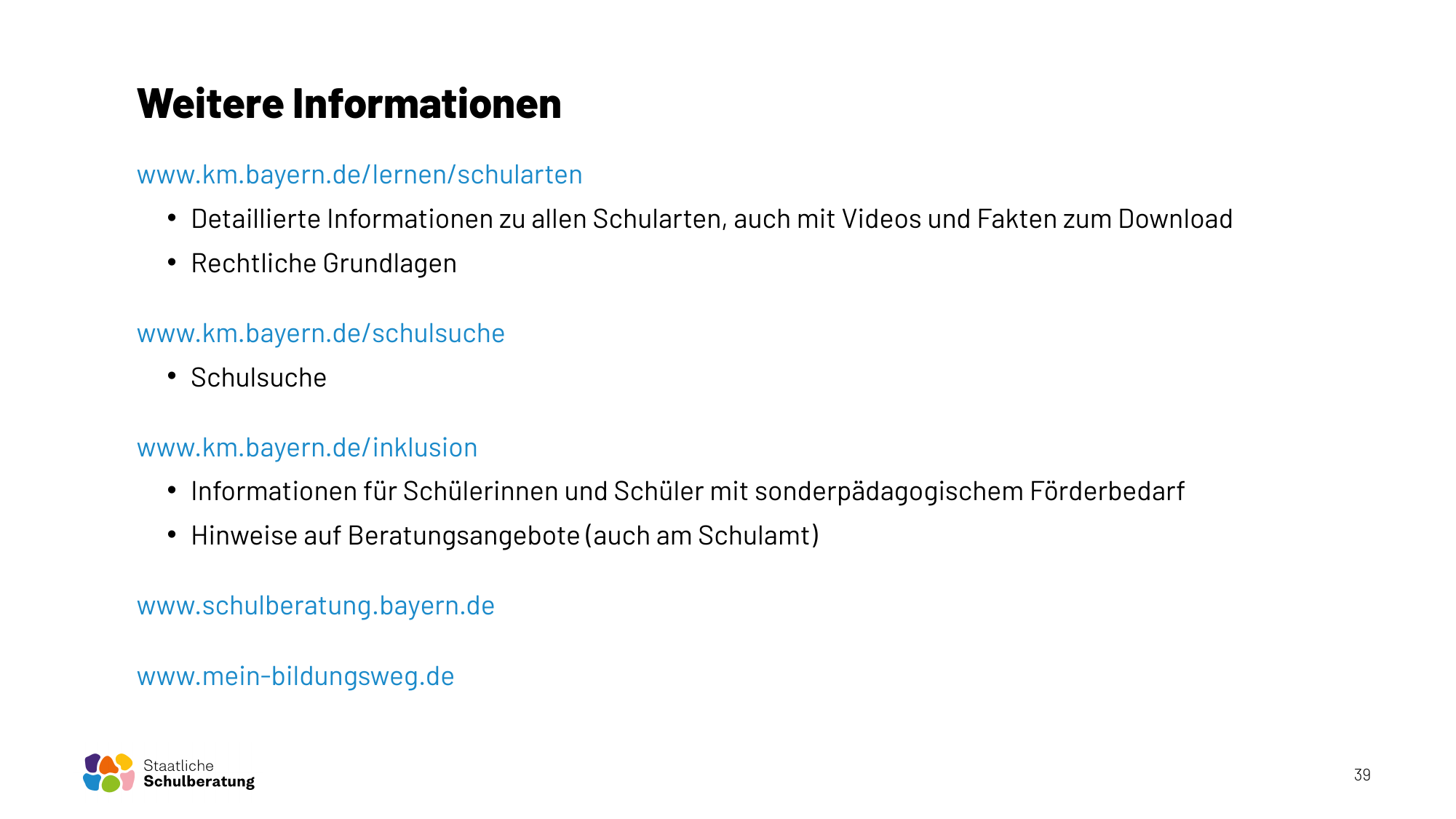

Weitere Informationen
www.km.bayern.de/lernen/schularten
Detaillierte Informationen zu allen Schularten, auch mit Videos und Fakten zum Download
Rechtliche Grundlagen

www.km.bayern.de/schulsuche
Schulsuche

www.km.bayern.de/inklusion
Informationen für Schülerinnen und Schüler mit sonderpädagogischem Förderbedarf
Hinweise auf Beratungsangebote (auch am Schulamt)

www.schulberatung.bayern.de

www.mein-bildungsweg.de